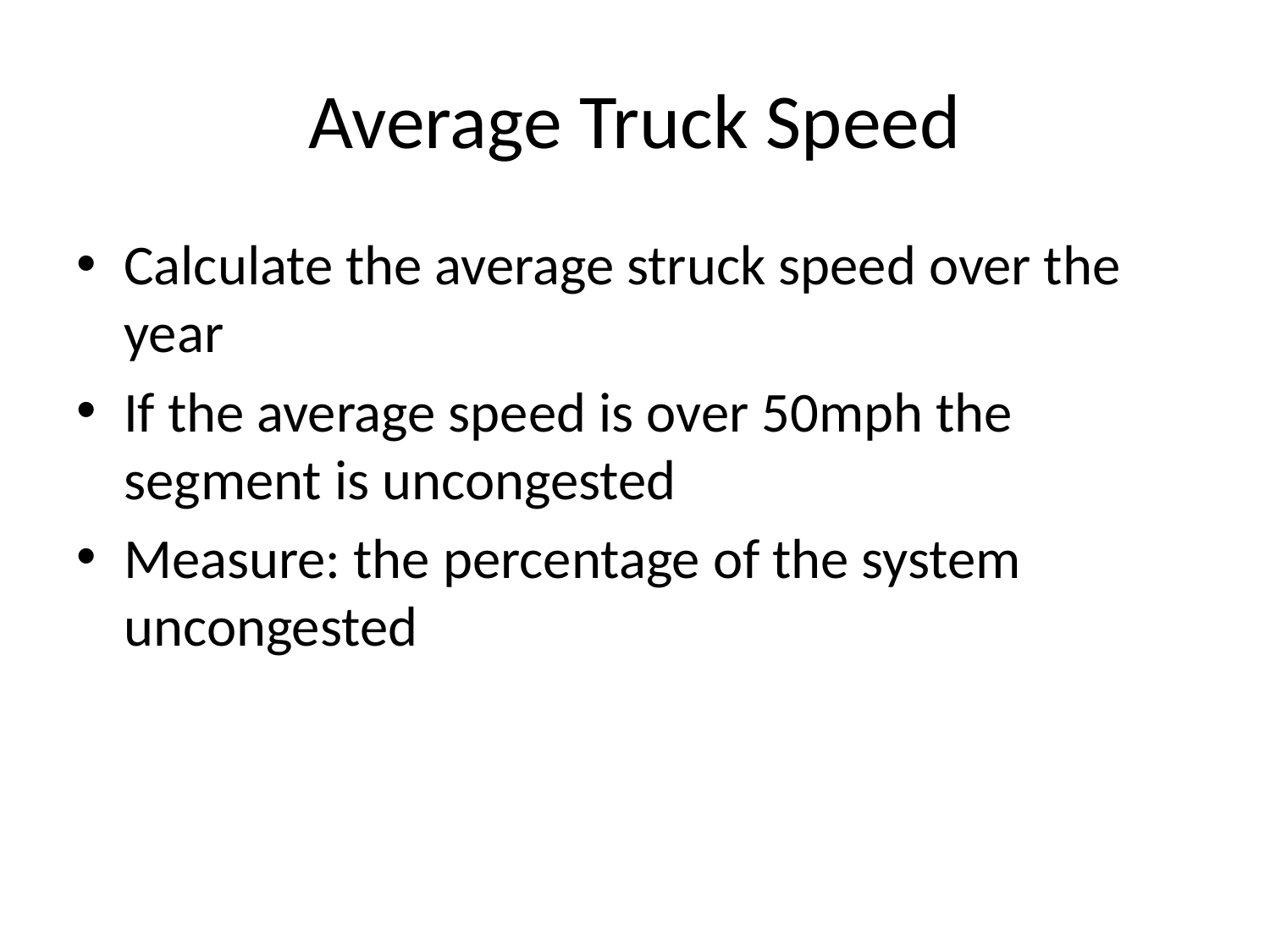

# Average Truck Speed
Calculate the average struck speed over the year
If the average speed is over 50mph the segment is uncongested
Measure: the percentage of the system uncongested